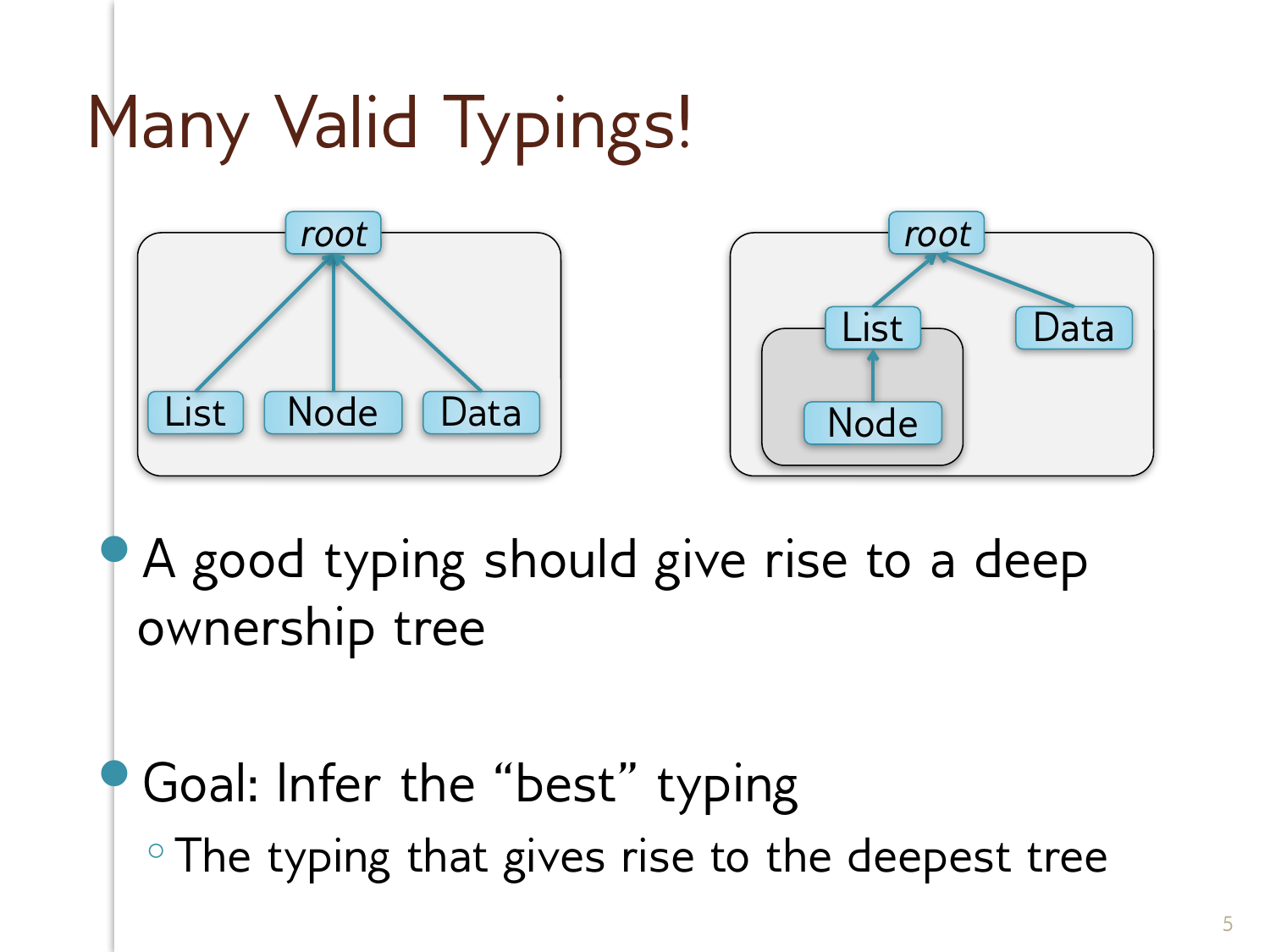

# Many Valid Typings!

A good typing should give rise to a deep ownership tree

Goal: Infer the “best” typing
The typing that gives rise to the deepest tree

root
root

List
Data

List
Node
Data
Node
5